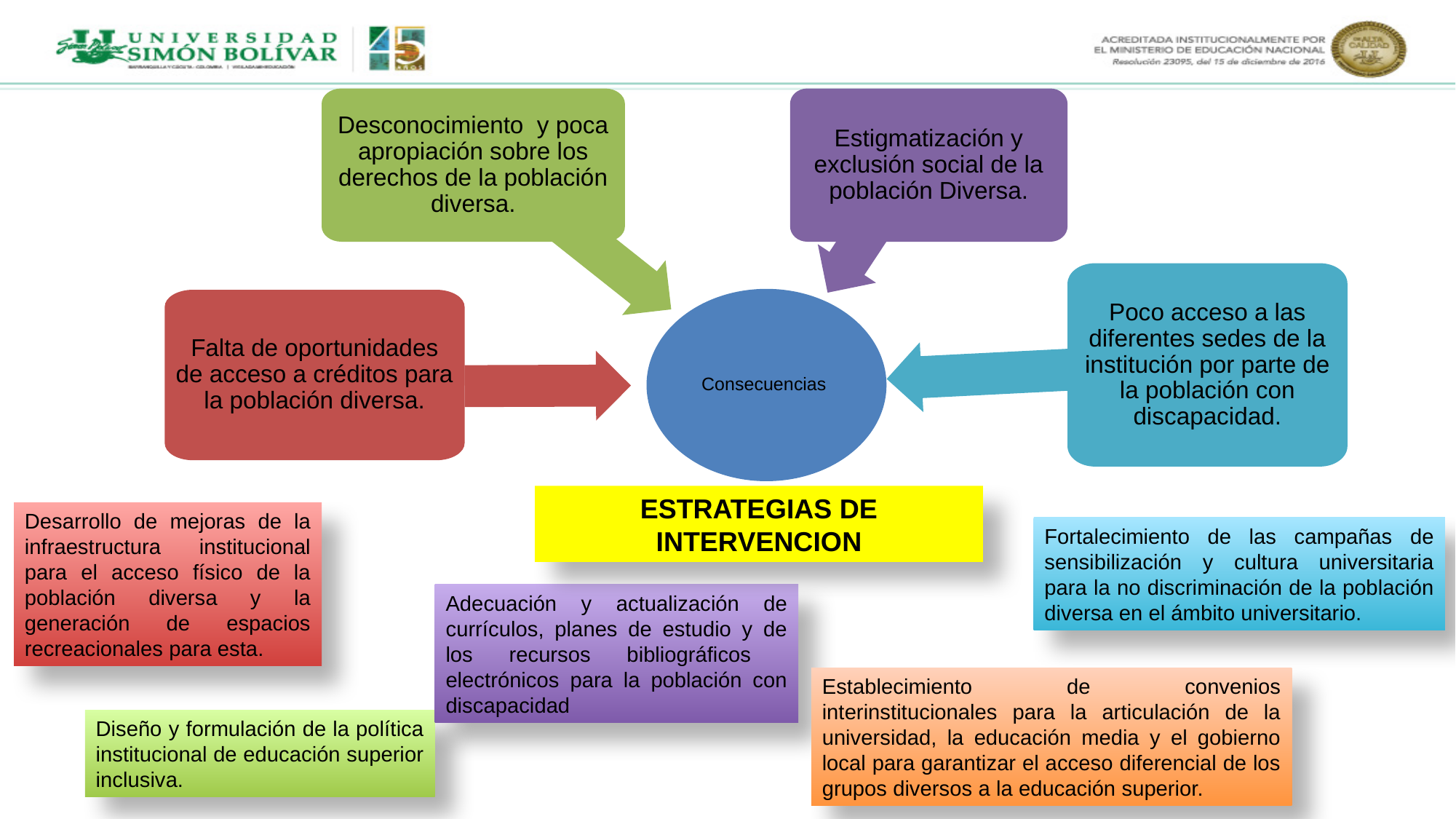

Desconocimiento  y poca apropiación sobre los derechos de la población diversa.
Estigmatización y exclusión social de la población Diversa.

Poco acceso a las diferentes sedes de la institución por parte de la población con discapacidad.
Consecuencias
Falta de oportunidades de acceso a créditos para la población diversa.

ESTRATEGIAS DE INTERVENCION
Desarrollo de mejoras de la infraestructura institucional para el acceso físico de la población diversa y la generación de espacios recreacionales para esta.
Fortalecimiento de las campañas de sensibilización y cultura universitaria para la no discriminación de la población diversa en el ámbito universitario.
Adecuación y actualización de currículos, planes de estudio y de los recursos bibliográficos  electrónicos para la población con discapacidad
Establecimiento de convenios interinstitucionales para la articulación de la universidad, la educación media y el gobierno local para garantizar el acceso diferencial de los grupos diversos a la educación superior.
Diseño y formulación de la política institucional de educación superior inclusiva.